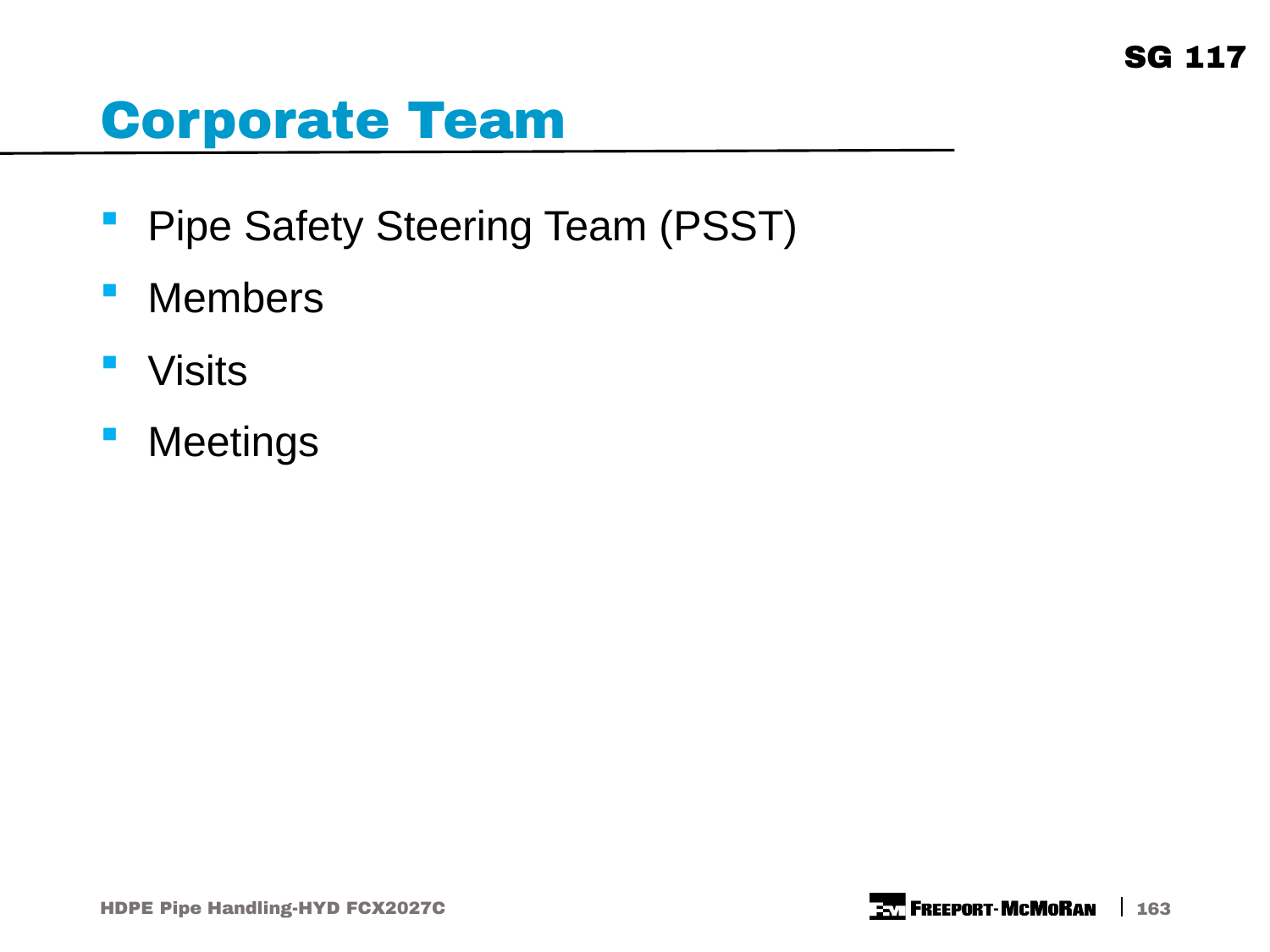

SG 117
Corporate Team
Pipe Safety Steering Team (PSST)
Members
Visits
Meetings

HDPE Pipe Handling-HYD FCX2027C
	163